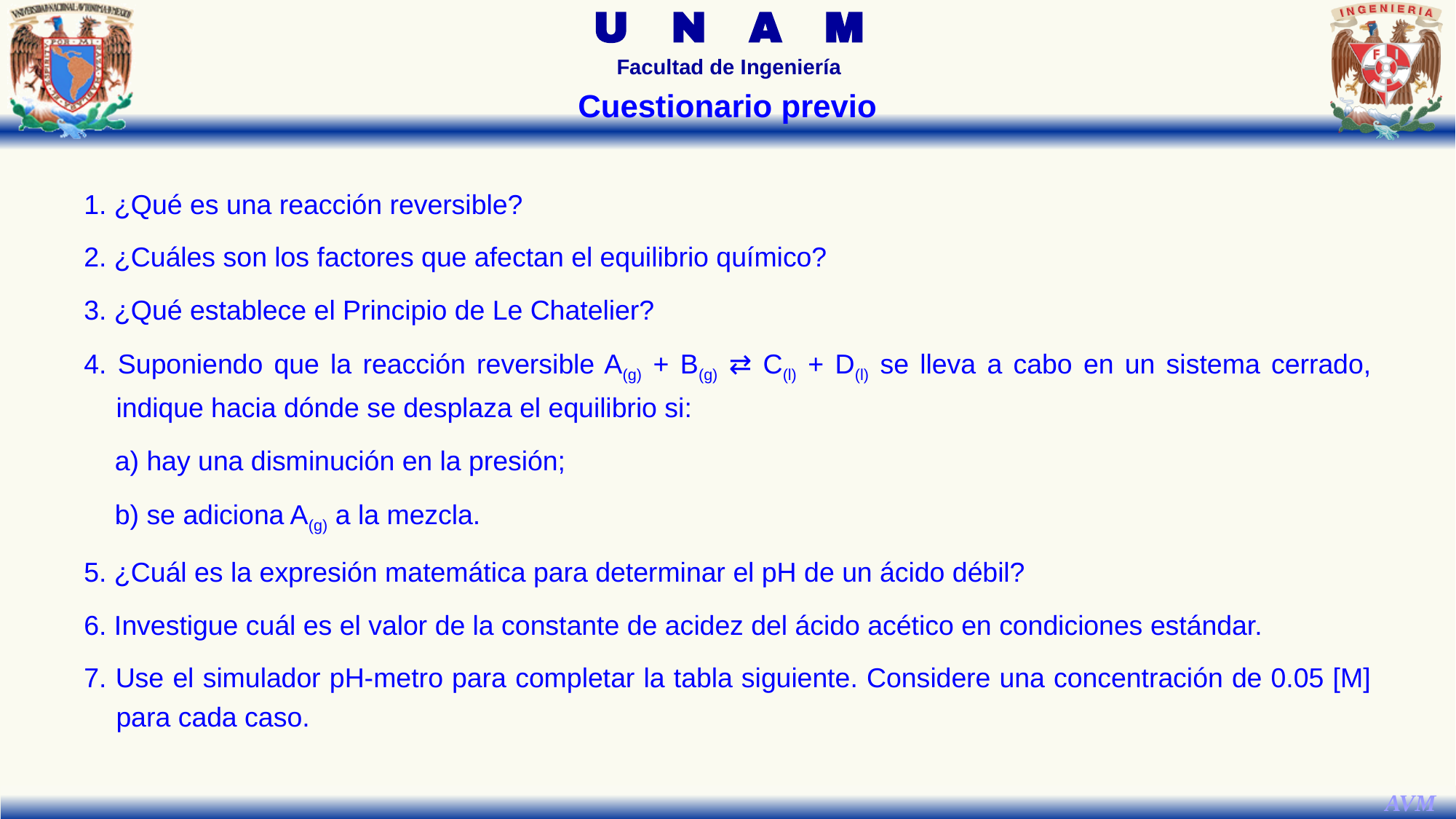

Cuestionario previo
1. ¿Qué es una reacción reversible?
2. ¿Cuáles son los factores que afectan el equilibrio químico?
3. ¿Qué establece el Principio de Le Chatelier?
4. Suponiendo que la reacción reversible A(g) + B(g) ⇄ C(l) + D(l) se lleva a cabo en un sistema cerrado, indique hacia dónde se desplaza el equilibrio si:
a) hay una disminución en la presión;
b) se adiciona A(g) a la mezcla.
5. ¿Cuál es la expresión matemática para determinar el pH de un ácido débil?
6. Investigue cuál es el valor de la constante de acidez del ácido acético en condiciones estándar.
7. Use el simulador pH-metro para completar la tabla siguiente. Considere una concentración de 0.05 [M] para cada caso.